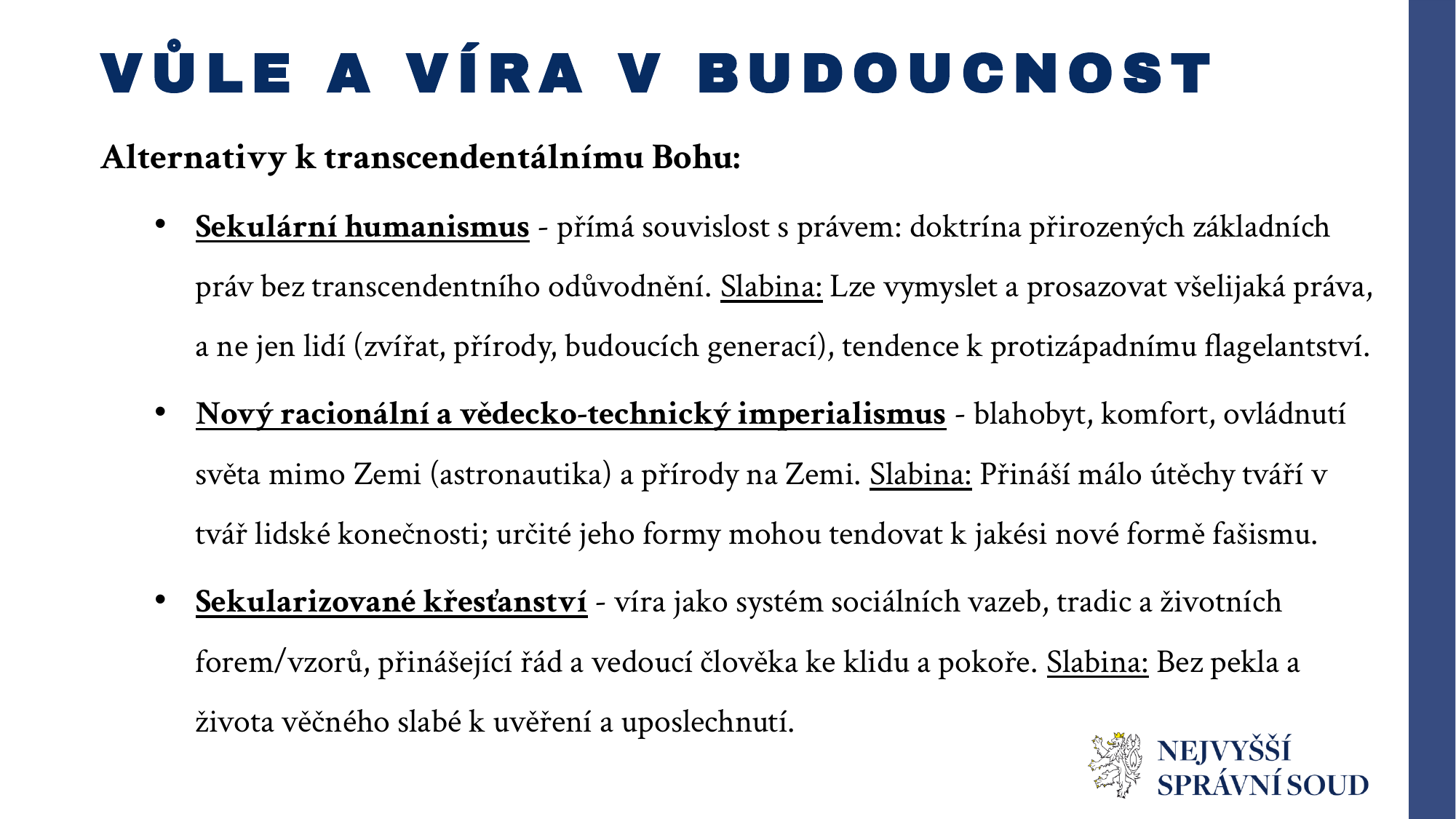

# Vůle a víra v budoucnost
Alternativy k transcendentálnímu Bohu:
Sekulární humanismus - přímá souvislost s právem: doktrína přirozených základních práv bez transcendentního odůvodnění. Slabina: Lze vymyslet a prosazovat všelijaká práva, a ne jen lidí (zvířat, přírody, budoucích generací), tendence k protizápadnímu flagelantství.
Nový racionální a vědecko-technický imperialismus - blahobyt, komfort, ovládnutí světa mimo Zemi (astronautika) a přírody na Zemi. Slabina: Přináší málo útěchy tváří v tvář lidské konečnosti; určité jeho formy mohou tendovat k jakési nové formě fašismu.
Sekularizované křesťanství - víra jako systém sociálních vazeb, tradic a životních forem/vzorů, přinášející řád a vedoucí člověka ke klidu a pokoře. Slabina: Bez pekla a života věčného slabé k uvěření a uposlechnutí.